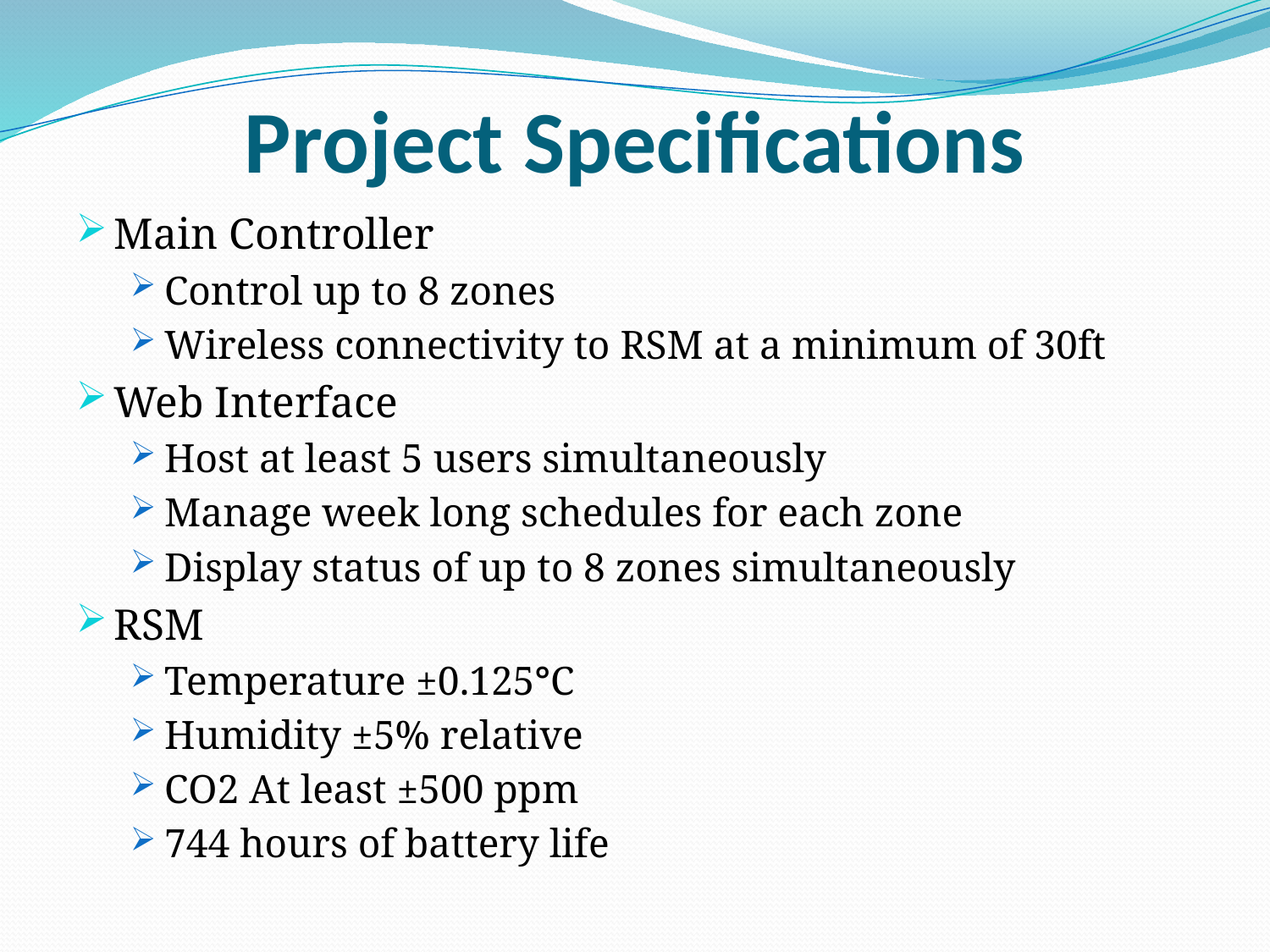

# Project Specifications
Main Controller
Control up to 8 zones
Wireless connectivity to RSM at a minimum of 30ft
Web Interface
Host at least 5 users simultaneously
Manage week long schedules for each zone
Display status of up to 8 zones simultaneously
RSM
Temperature ±0.125°C
Humidity ±5% relative
CO2 At least ±500 ppm
744 hours of battery life